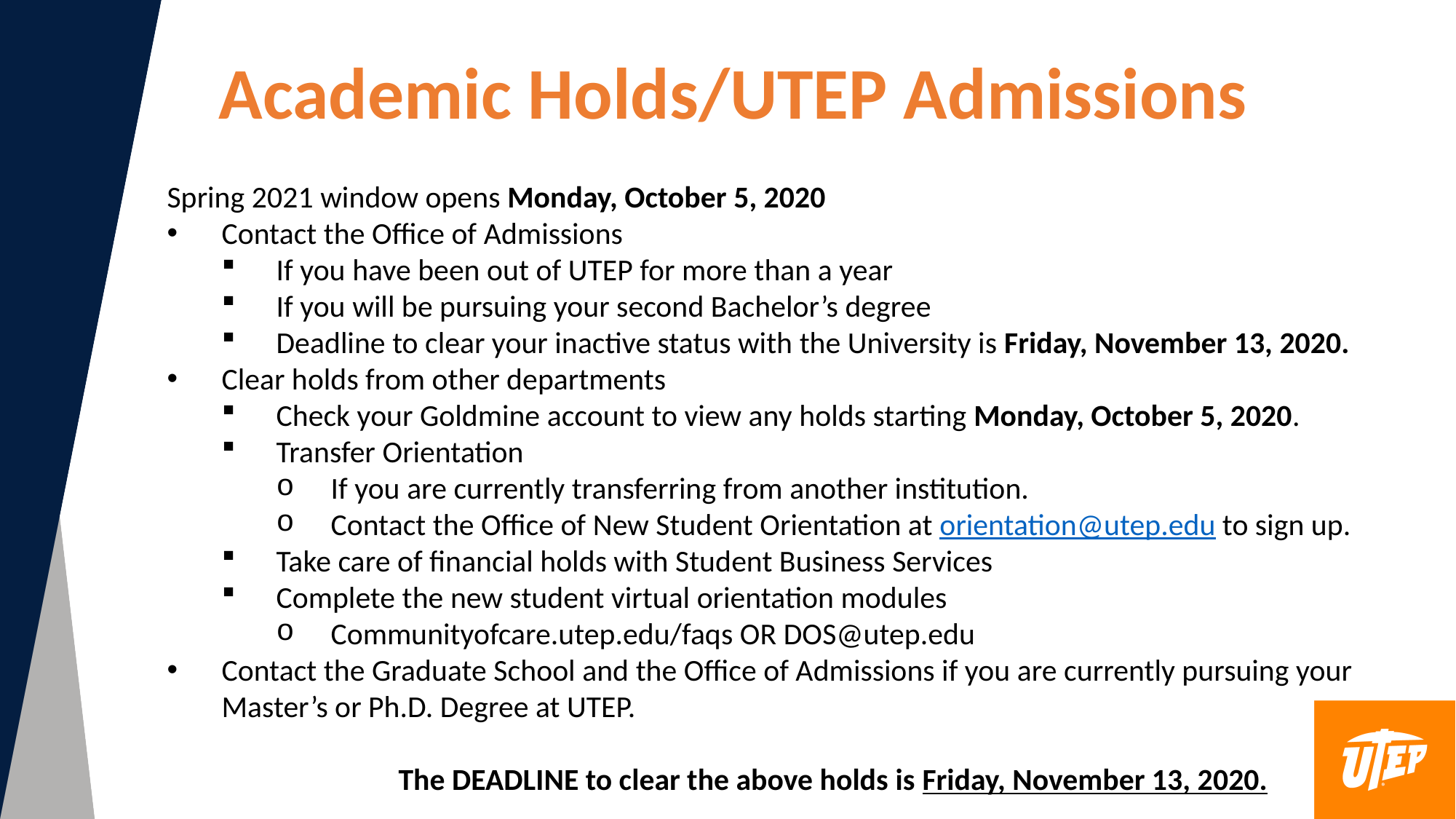

Academic Holds/UTEP Admissions
Spring 2021 window opens Monday, October 5, 2020
Contact the Office of Admissions
If you have been out of UTEP for more than a year
If you will be pursuing your second Bachelor’s degree
Deadline to clear your inactive status with the University is Friday, November 13, 2020.
Clear holds from other departments
Check your Goldmine account to view any holds starting Monday, October 5, 2020.
Transfer Orientation
If you are currently transferring from another institution.
Contact the Office of New Student Orientation at orientation@utep.edu to sign up.
Take care of financial holds with Student Business Services
Complete the new student virtual orientation modules
Communityofcare.utep.edu/faqs OR DOS@utep.edu
Contact the Graduate School and the Office of Admissions if you are currently pursuing your Master’s or Ph.D. Degree at UTEP.

The DEADLINE to clear the above holds is Friday, November 13, 2020.